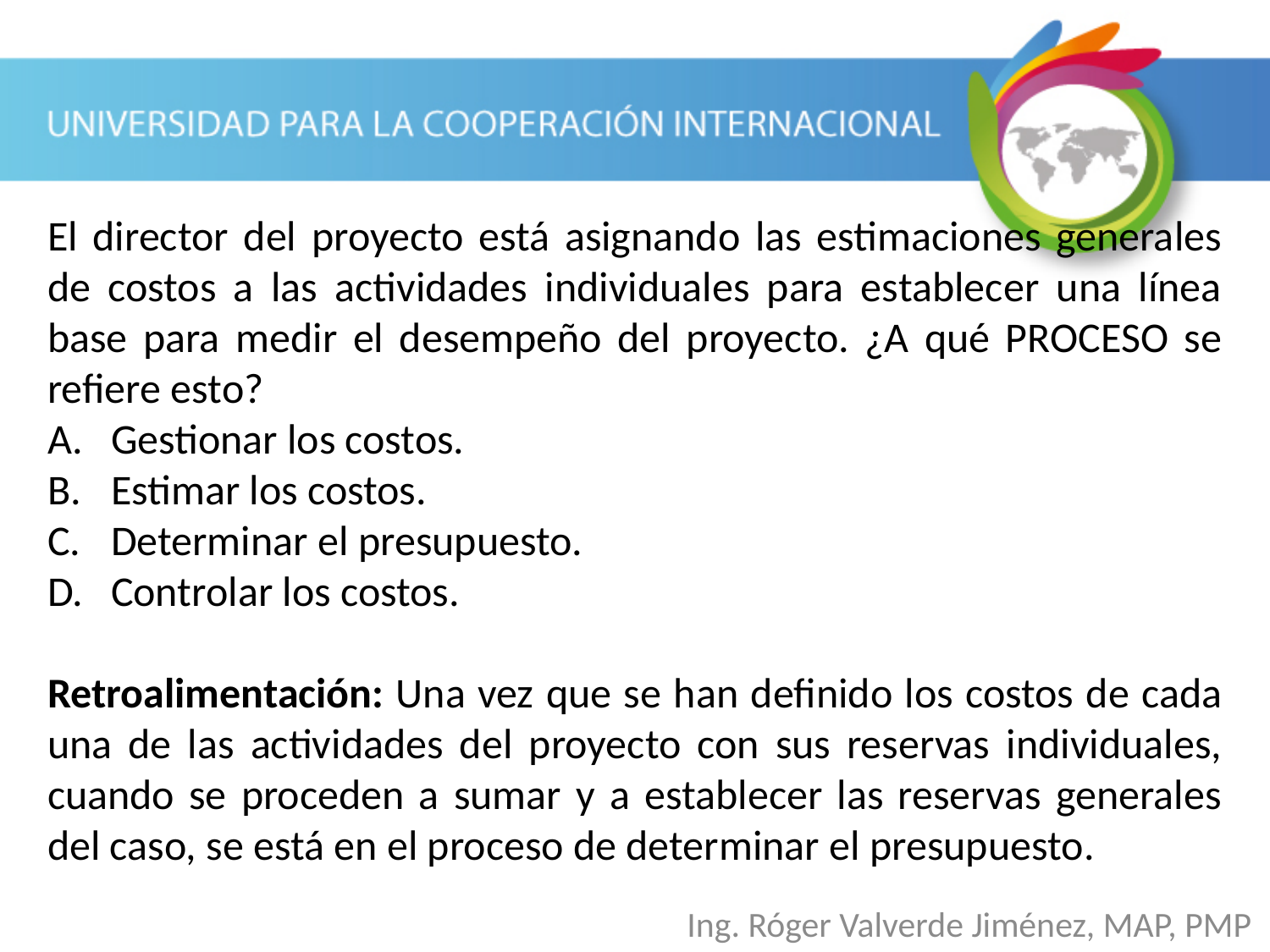

El director del proyecto está asignando las estimaciones generales de costos a las actividades individuales para establecer una línea base para medir el desempeño del proyecto. ¿A qué PROCESO se refiere esto?
Gestionar los costos.
Estimar los costos.
Determinar el presupuesto.
Controlar los costos.

Retroalimentación: Una vez que se han definido los costos de cada una de las actividades del proyecto con sus reservas individuales, cuando se proceden a sumar y a establecer las reservas generales del caso, se está en el proceso de determinar el presupuesto.

Ing. Róger Valverde Jiménez, MAP, PMP